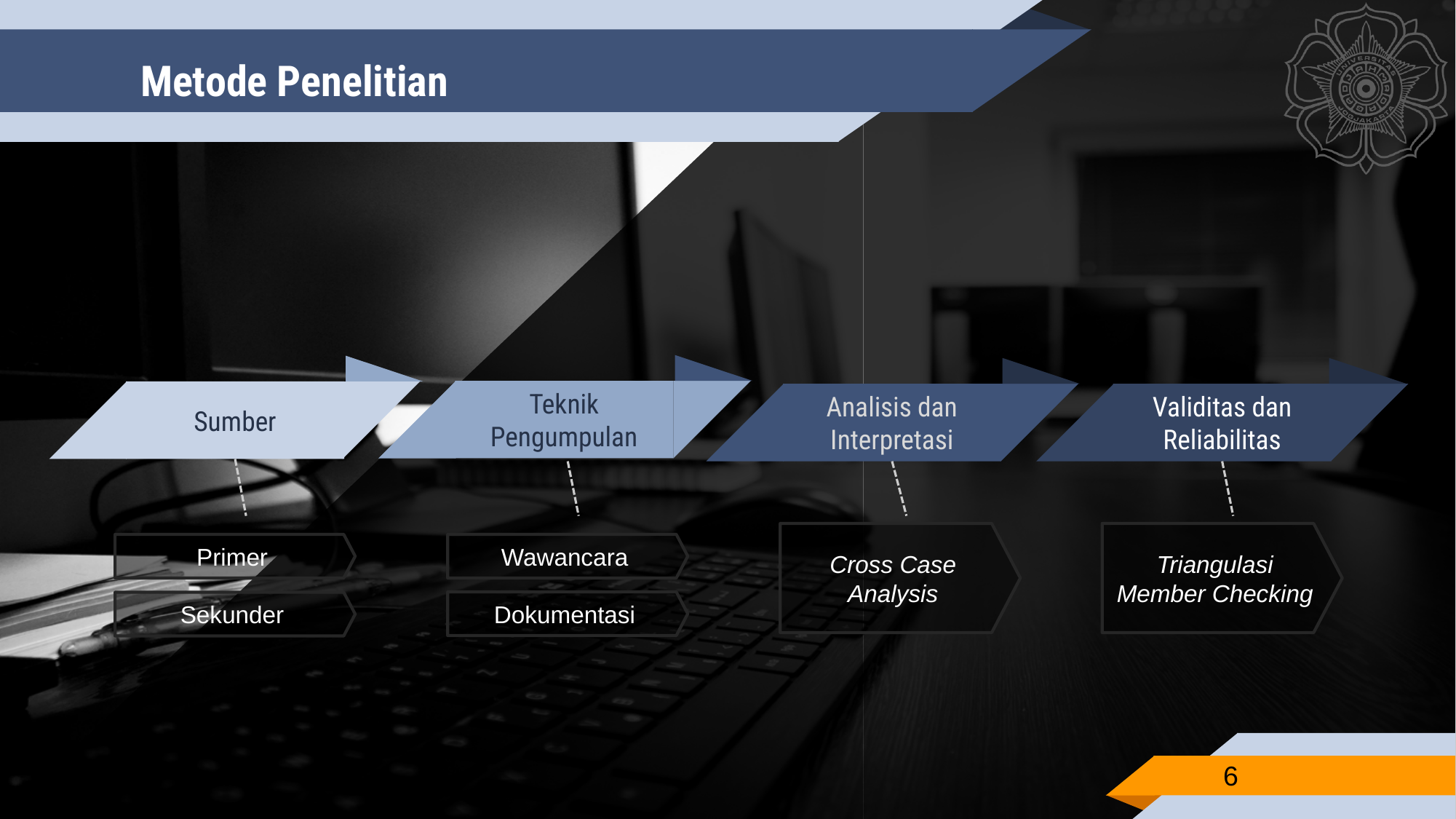

# Metode Penelitian
Teknik Pengumpulan

Sumber

Analisis dan Interpretasi

Validitas dan Reliabilitas

Cross Case Analysis
Triangulasi
Member Checking
Primer
Sekunder
Wawancara
Dokumentasi
6